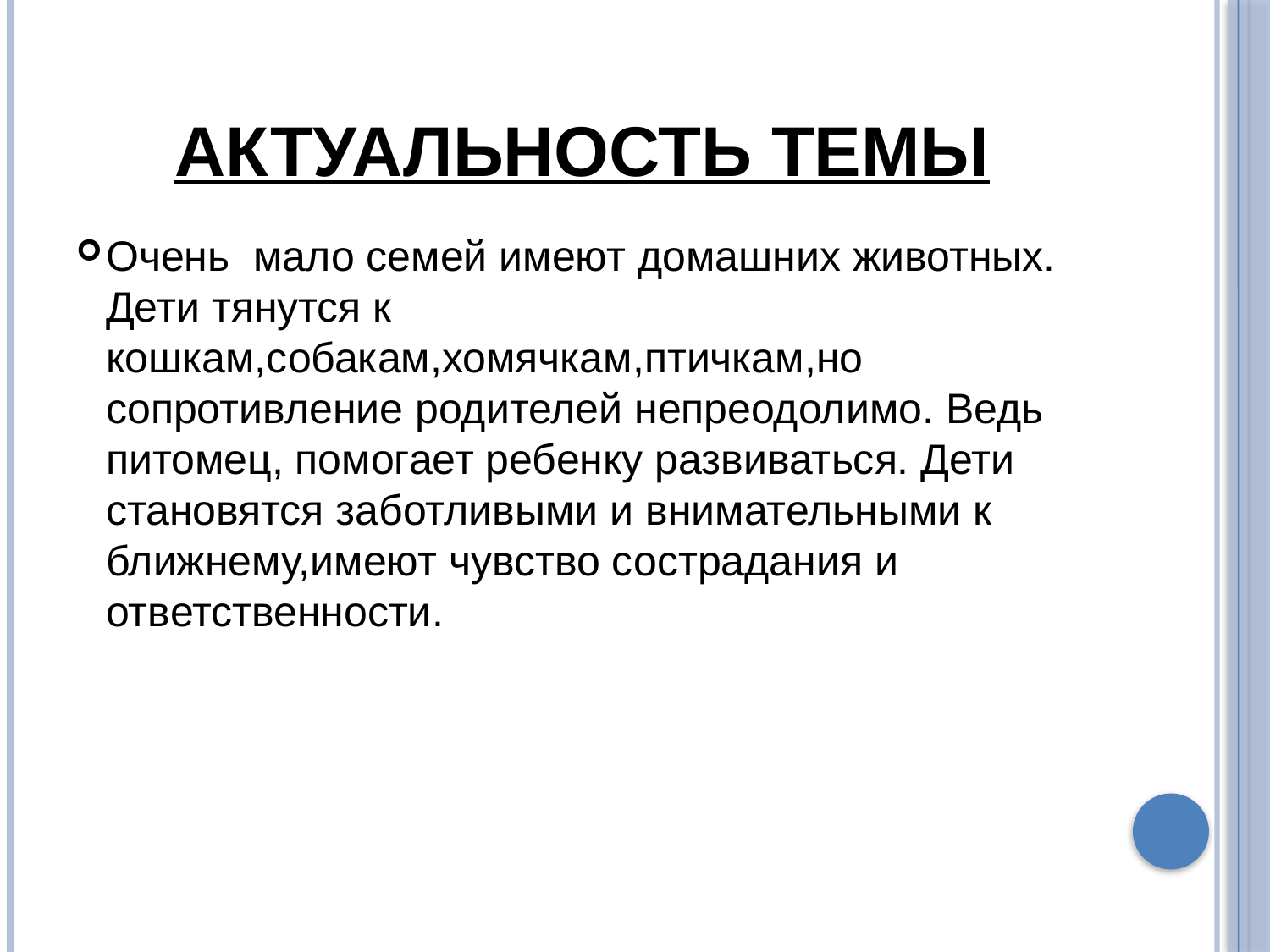

АКТУАЛЬНОСТЬ ТЕМЫ
Очень  мало семей имеют домашних животных. Дети тянутся к кошкам,собакам,хомячкам,птичкам,но сопротивление родителей непреодолимо. Ведь  питомец, помогает ребенку развиваться. Дети становятся заботливыми и внимательными к ближнему,имеют чувство сострадания и ответственности.